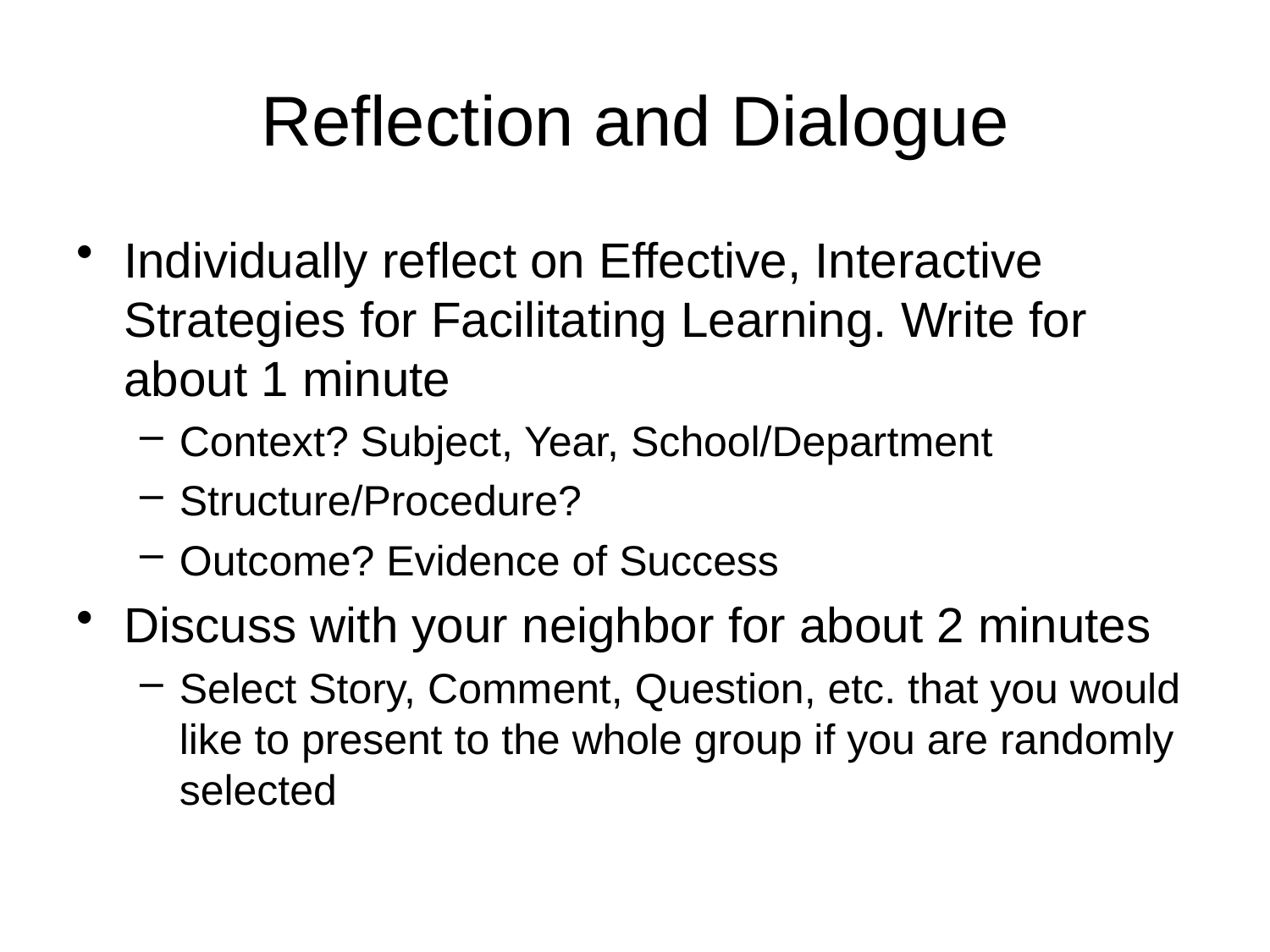

# Reflection and Dialogue
Individually reflect on Effective, Interactive Strategies for Facilitating Learning. Write for about 1 minute
Context? Subject, Year, School/Department
Structure/Procedure?
Outcome? Evidence of Success
Discuss with your neighbor for about 2 minutes
Select Story, Comment, Question, etc. that you would like to present to the whole group if you are randomly selected